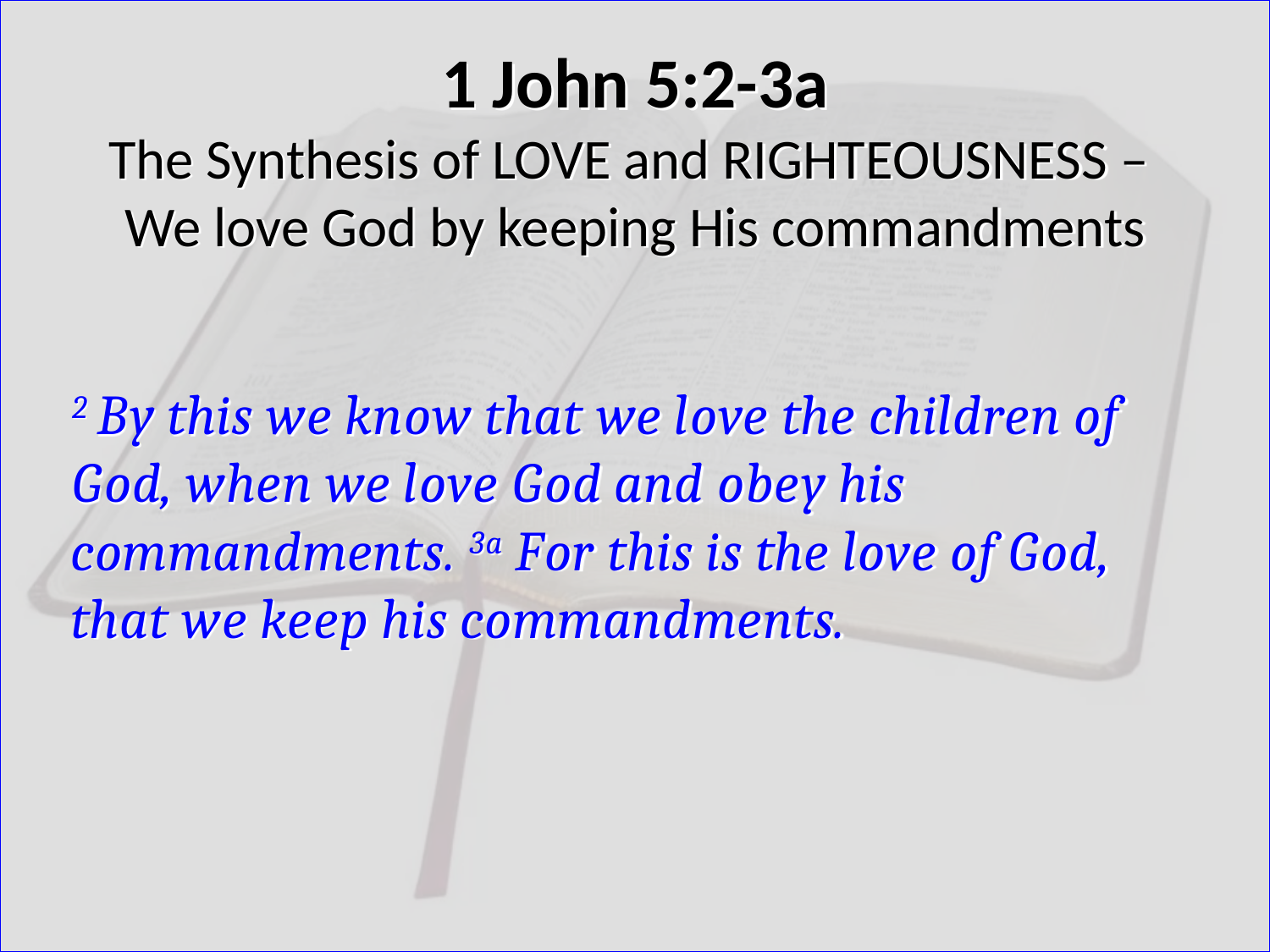

# 1 John 5:2-3a The Synthesis of LOVE and RIGHTEOUSNESS – We love God by keeping His commandments
2 By this we know that we love the children of God, when we love God and obey his commandments. 3a For this is the love of God, that we keep his commandments.